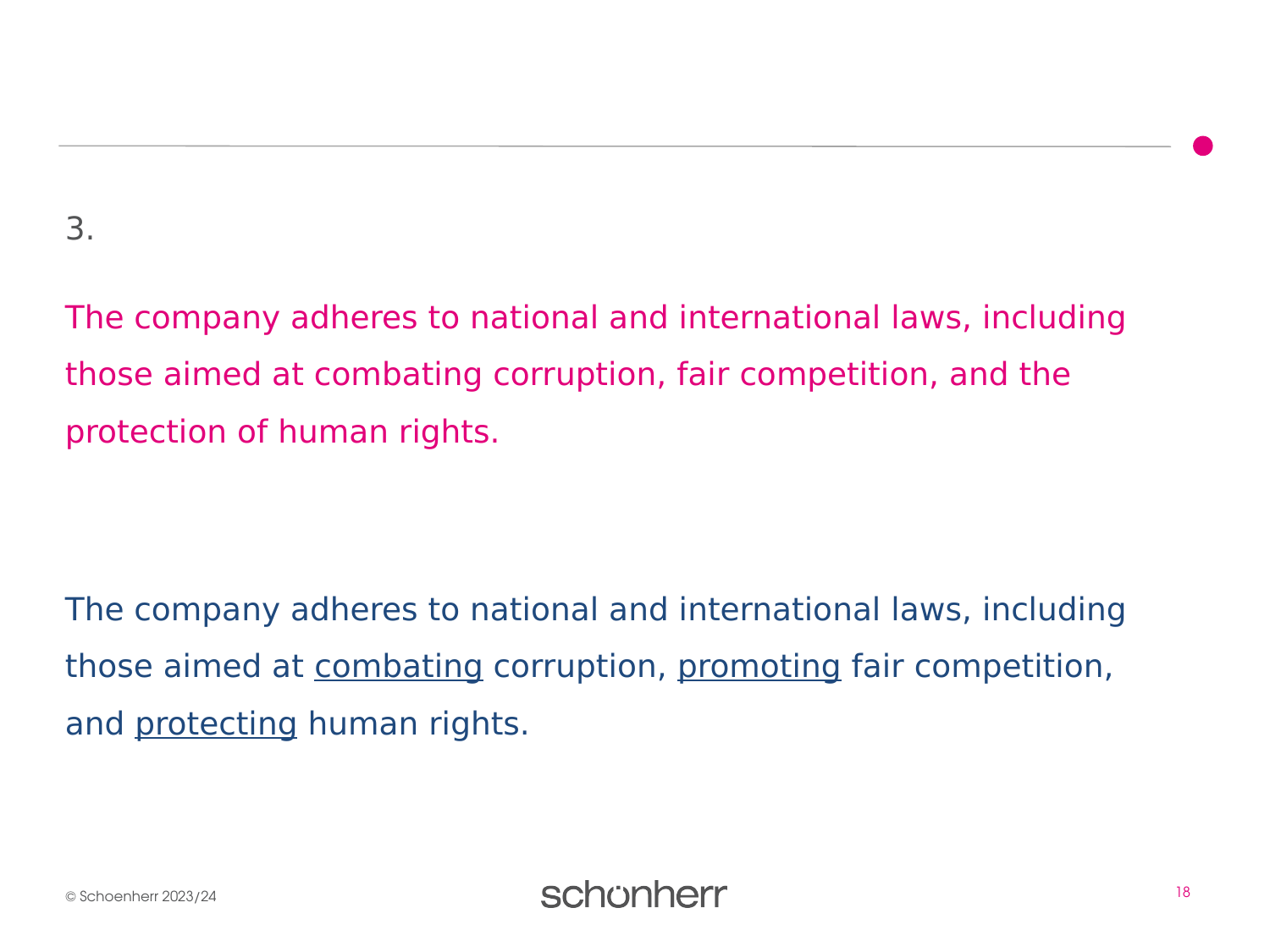

#
3.
The company adheres to national and international laws, including those aimed at combating corruption, fair competition, and the protection of human rights.

The company adheres to national and international laws, including those aimed at combating corruption, promoting fair competition, and protecting human rights.